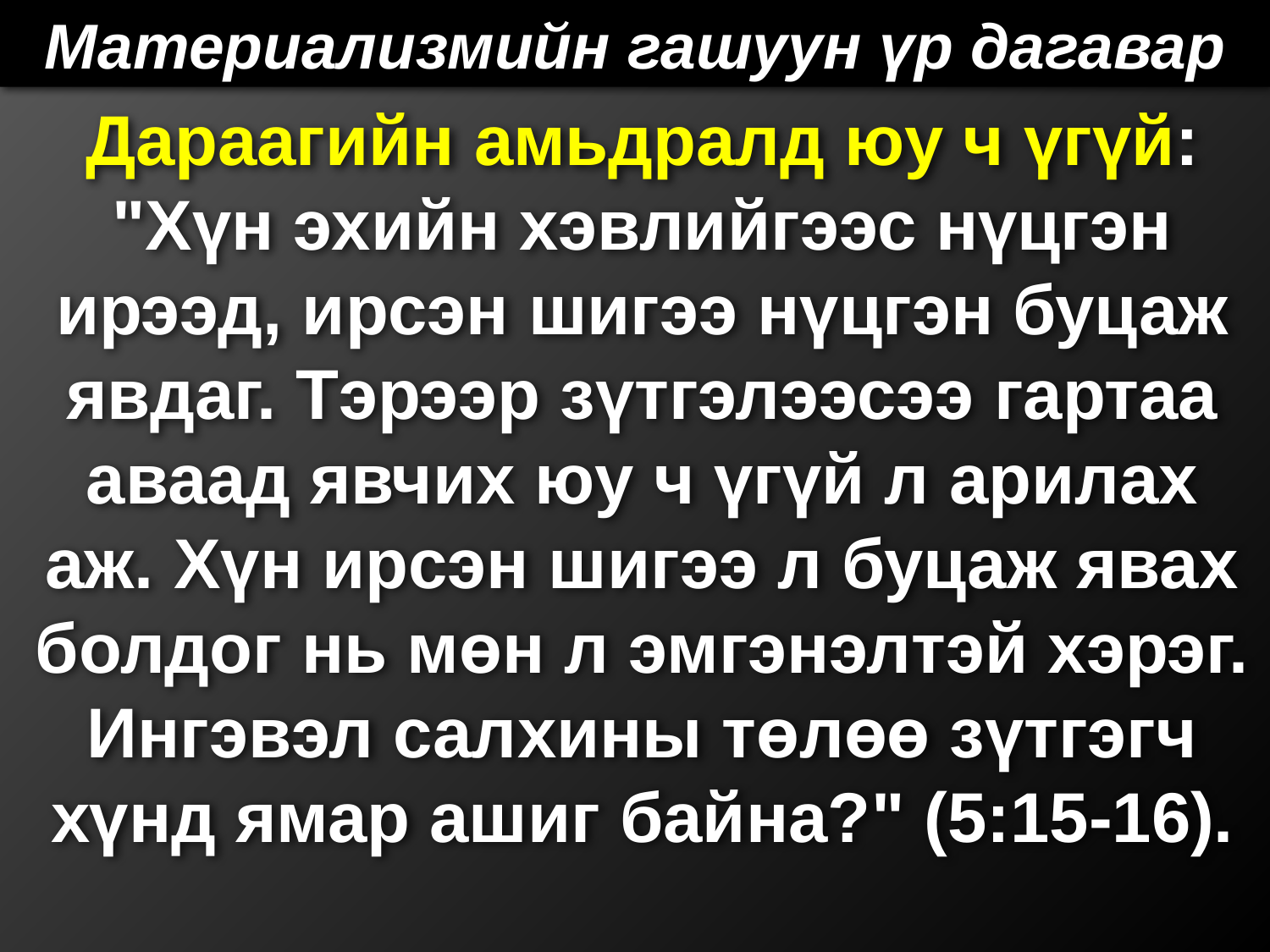

Материализмийн гашуун үр дагавар

# Дараагийн амьдралд юу ч үгүй: "Хүн эхийн хэвлийгээс нүцгэн ирээд, ирсэн шигээ нүцгэн буцаж явдаг. Тэрээр зүтгэлээсээ гартаа аваад явчих юу ч үгүй л арилах аж. Хүн ирсэн шигээ л буцаж явах болдог нь мөн л эмгэнэлтэй хэрэг. Ингэвэл салхины төлөө зүтгэгч хүнд ямар ашиг байна?" (5:15-16).